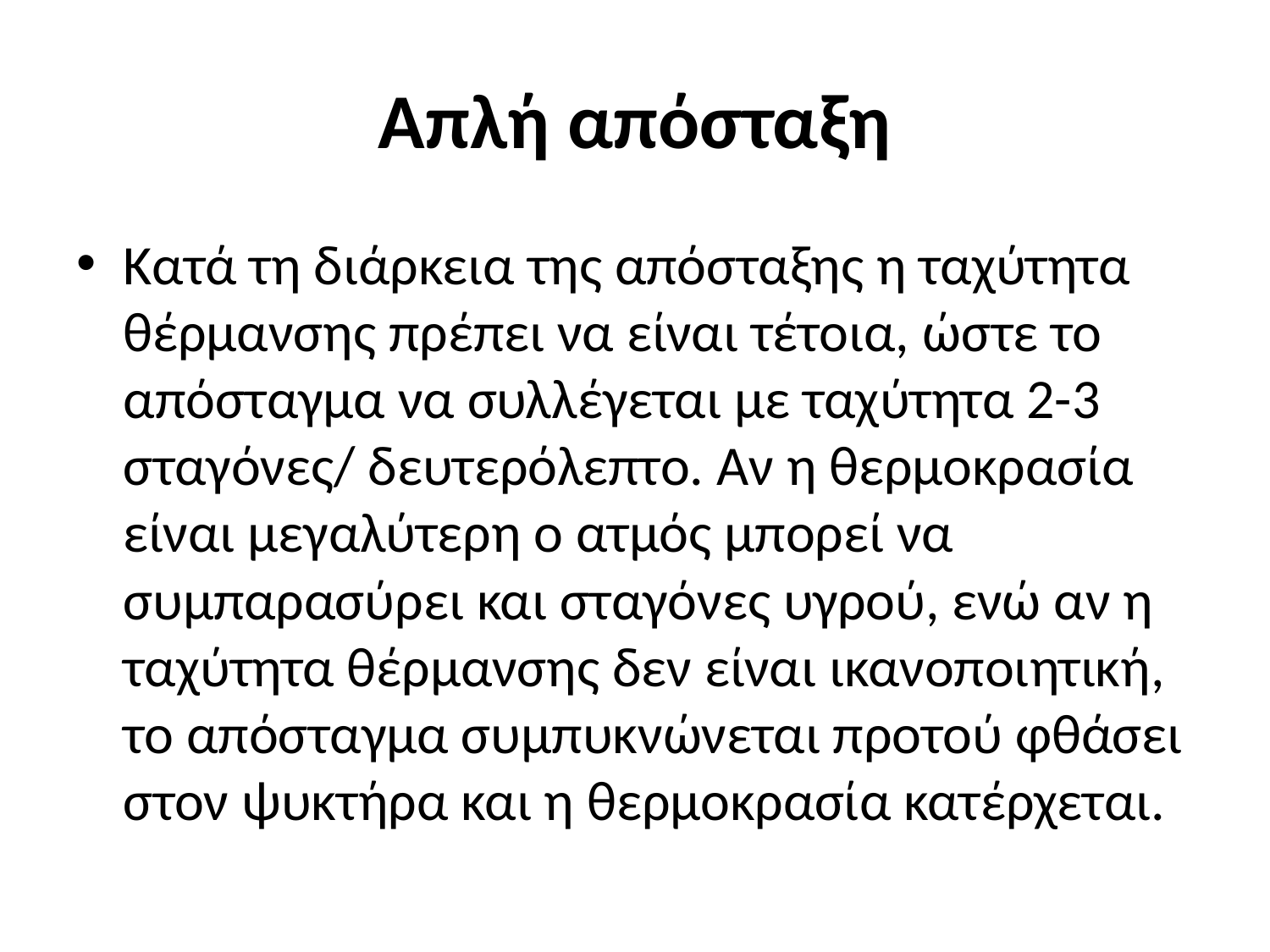

# Απλή απόσταξη
Κατά τη διάρκεια της απόσταξης η ταχύτητα θέρμανσης πρέπει να είναι τέτοια, ώστε το απόσταγμα να συλλέγεται με ταχύτητα 2-3 σταγόνες/ δευτερόλεπτο. Αν η θερμοκρασία είναι μεγαλύτερη ο ατμός μπορεί να συμπαρασύρει και σταγόνες υγρού, ενώ αν η ταχύτητα θέρμανσης δεν είναι ικανοποιητική, το απόσταγμα συμπυκνώνεται προτού φθάσει στον ψυκτήρα και η θερμοκρασία κατέρχεται.